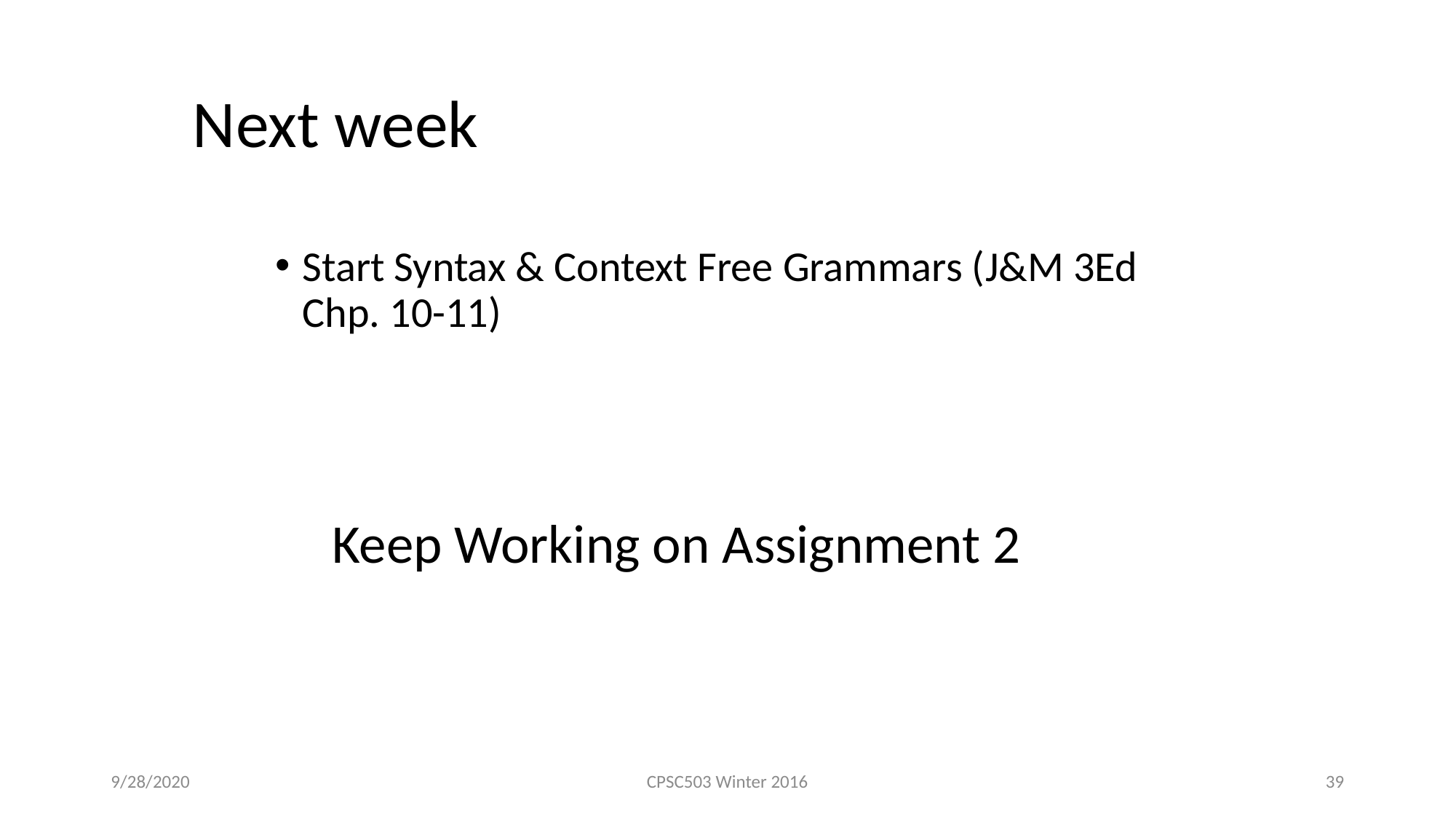

# Next week

Start Syntax & Context Free Grammars (J&M 3Ed Chp. 10-11)
Keep Working on Assignment 2
9/28/2020
CPSC503 Winter 2016
39